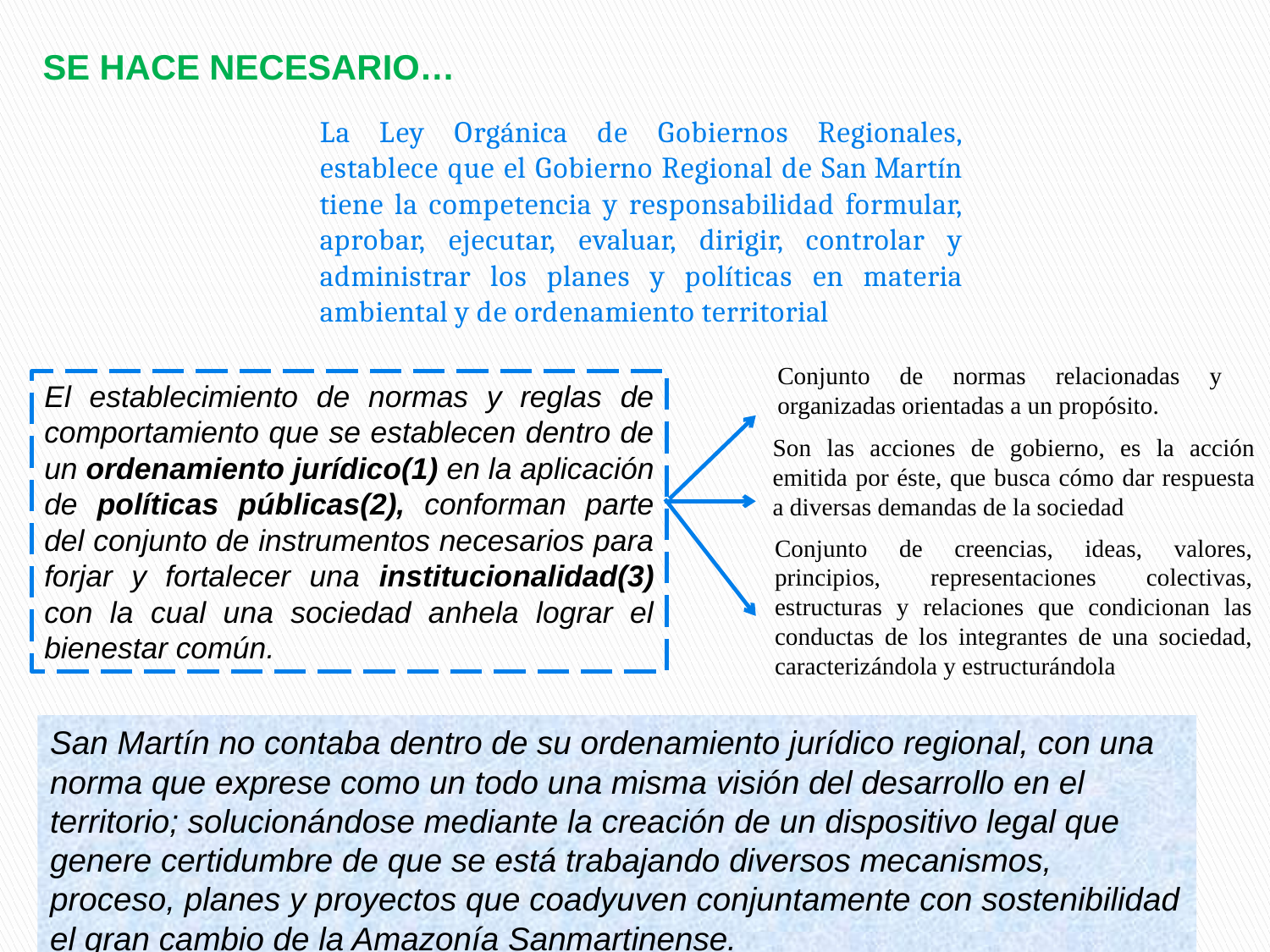

SE HACE NECESARIO…
La Ley Orgánica de Gobiernos Regionales, establece que el Gobierno Regional de San Martín tiene la competencia y responsabilidad formular, aprobar, ejecutar, evaluar, dirigir, controlar y administrar los planes y políticas en materia ambiental y de ordenamiento territorial
Conjunto de normas relacionadas y organizadas orientadas a un propósito.
El establecimiento de normas y reglas de comportamiento que se establecen dentro de un ordenamiento jurídico(1) en la aplicación de políticas públicas(2), conforman parte del conjunto de instrumentos necesarios para forjar y fortalecer una institucionalidad(3) con la cual una sociedad anhela lograr el bienestar común.
Son las acciones de gobierno, es la acción emitida por éste, que busca cómo dar respuesta a diversas demandas de la sociedad
Conjunto de creencias, ideas, valores, principios, representaciones colectivas, estructuras y relaciones que condicionan las conductas de los integrantes de una sociedad, caracterizándola y estructurándola
San Martín no contaba dentro de su ordenamiento jurídico regional, con una norma que exprese como un todo una misma visión del desarrollo en el territorio; solucionándose mediante la creación de un dispositivo legal que genere certidumbre de que se está trabajando diversos mecanismos, proceso, planes y proyectos que coadyuven conjuntamente con sostenibilidad el gran cambio de la Amazonía Sanmartinense.